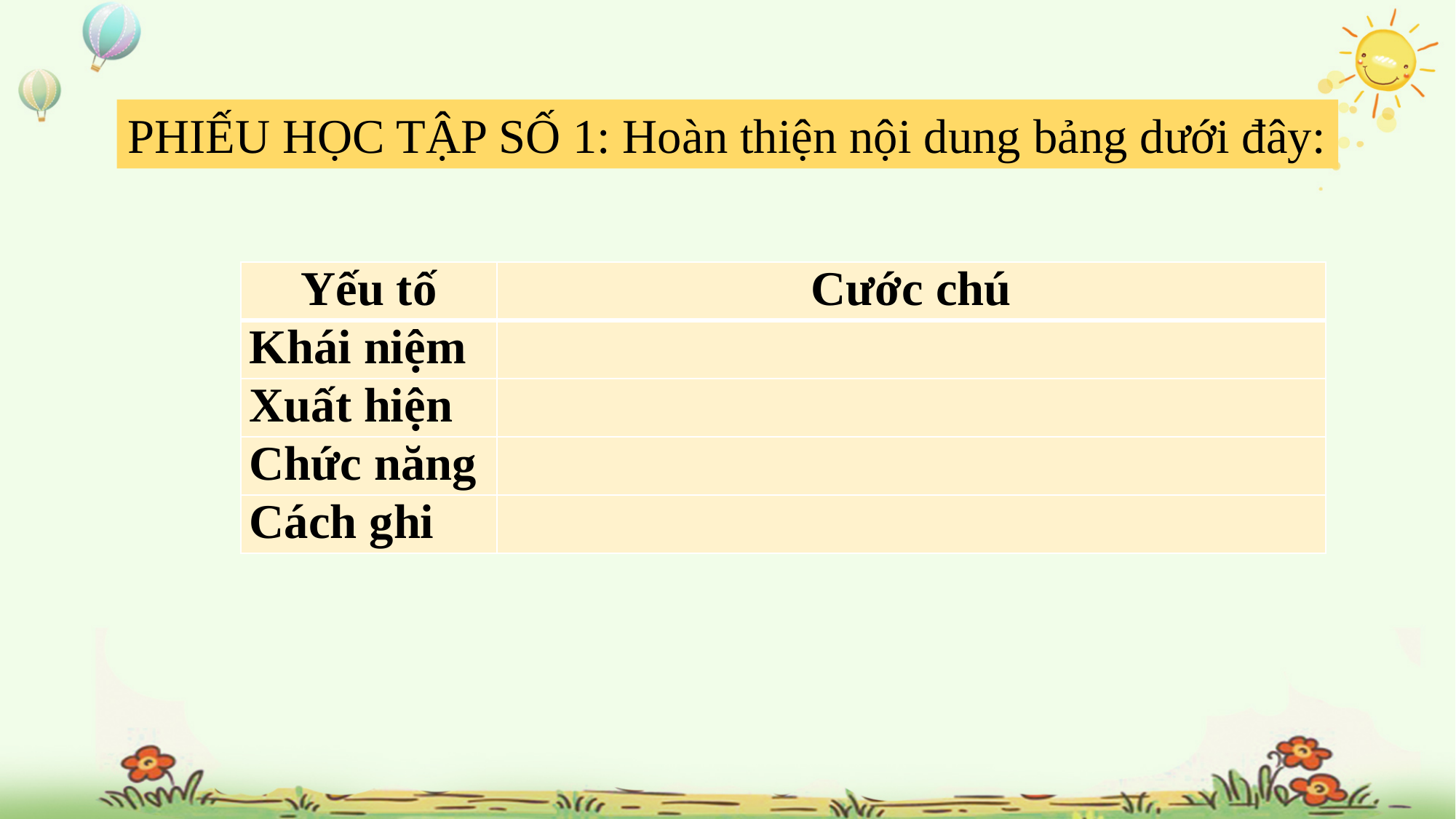

PHIẾU HỌC TẬP SỐ 1: Hoàn thiện nội dung bảng dưới đây:
| Yếu tố | Cước chú |
| --- | --- |
| Khái niệm |  |
| Xuất hiện |  |
| Chức năng |  |
| Cách ghi |  |